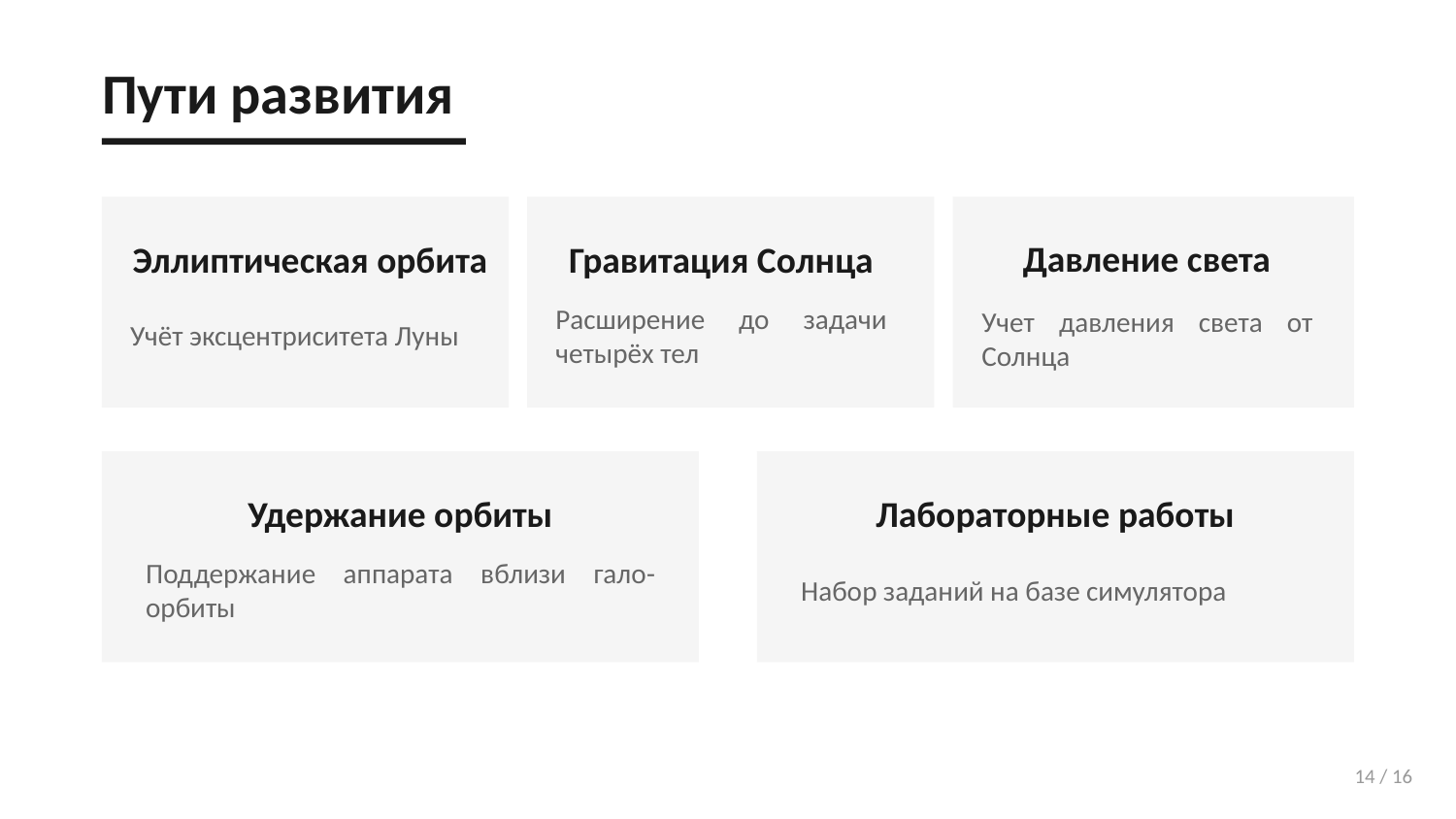

Пути развития

Эллиптическая орбита
Учёт эксцентриситета Луны

Гравитация Солнца
Расширение до задачи четырёх тел

Давление света
Учет давления света от Солнца

Удержание орбиты
Лабораторные работы
Поддержание аппарата вблизи гало-орбиты
Набор заданий на базе симулятора
14 / 16